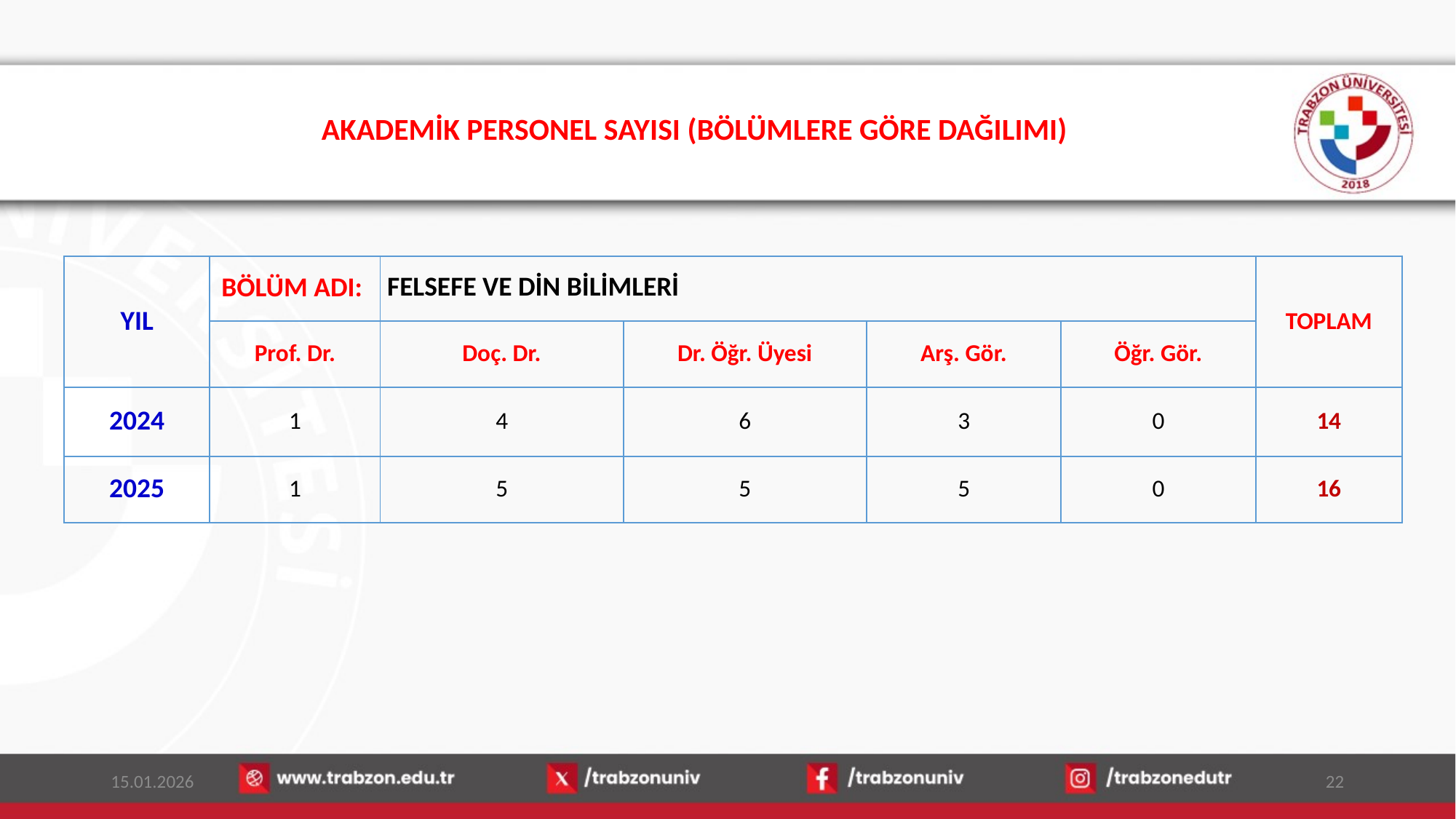

# AKADEMİK PERSONEL SAYISI (BÖLÜMLERE GÖRE DAĞILIMI)
| YIL | BÖLÜM ADI: | FELSEFE VE DİN BİLİMLERİ |  |  |  | TOPLAM |
| --- | --- | --- | --- | --- | --- | --- |
|  | Prof. Dr. | Doç. Dr. | Dr. Öğr. Üyesi | Arş. Gör. | Öğr. Gör. |  |
| 2024 | 1 | 4 | 6 | 3 | 0 | 14 |
| 2025 | 1 | 5 | 5 | 5 | 0 | 16 |
15.01.2026
22